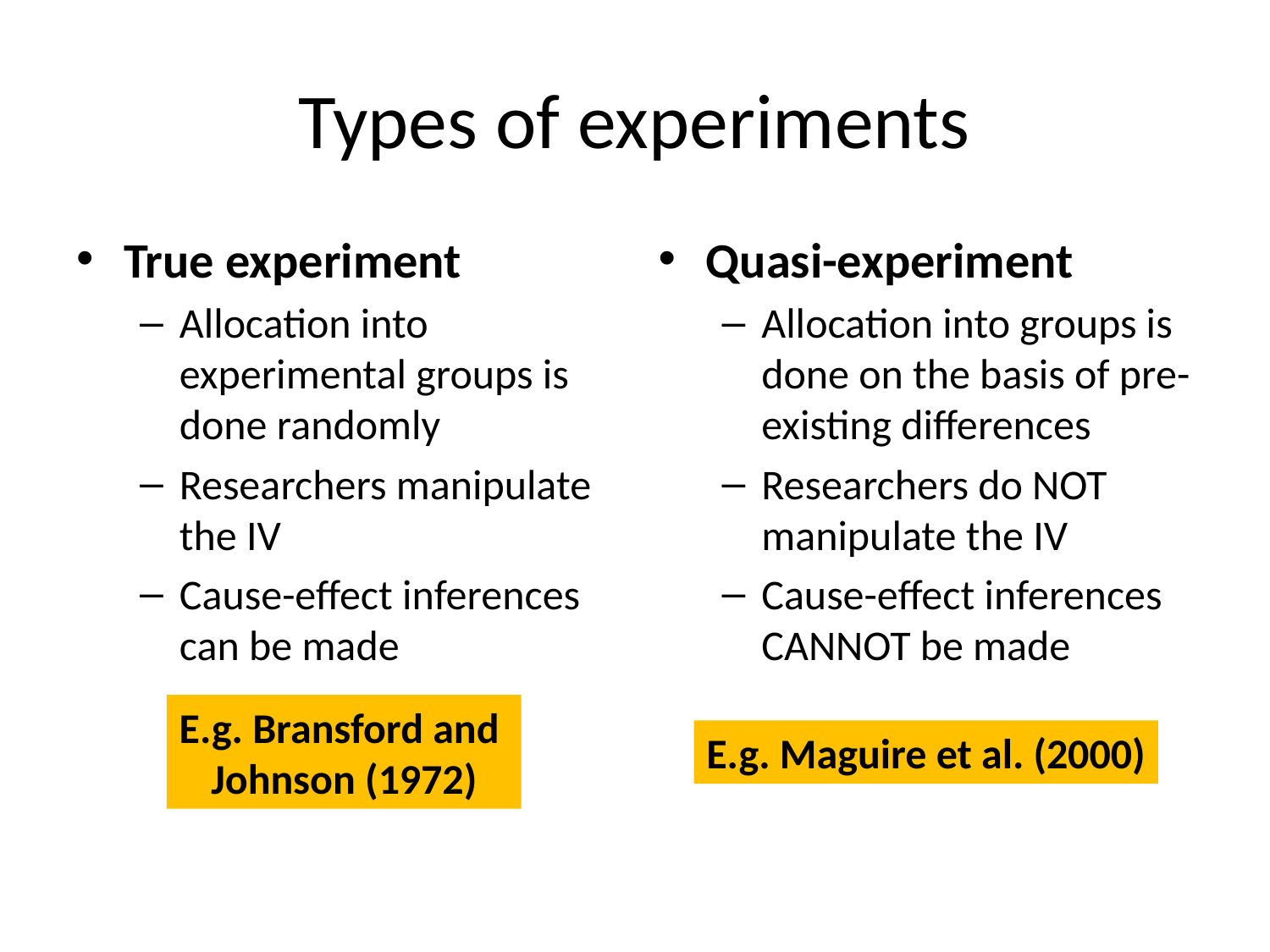

# Types of experiments
True experiment
Allocation into experimental groups is done randomly
Researchers manipulate the IV
Cause-effect inferences can be made
Quasi-experiment
Allocation into groups is done on the basis of pre-existing differences
Researchers do NOT manipulate the IV
Cause-effect inferences CANNOT be made
E.g. Bransford and
Johnson (1972)
E.g. Maguire et al. (2000)